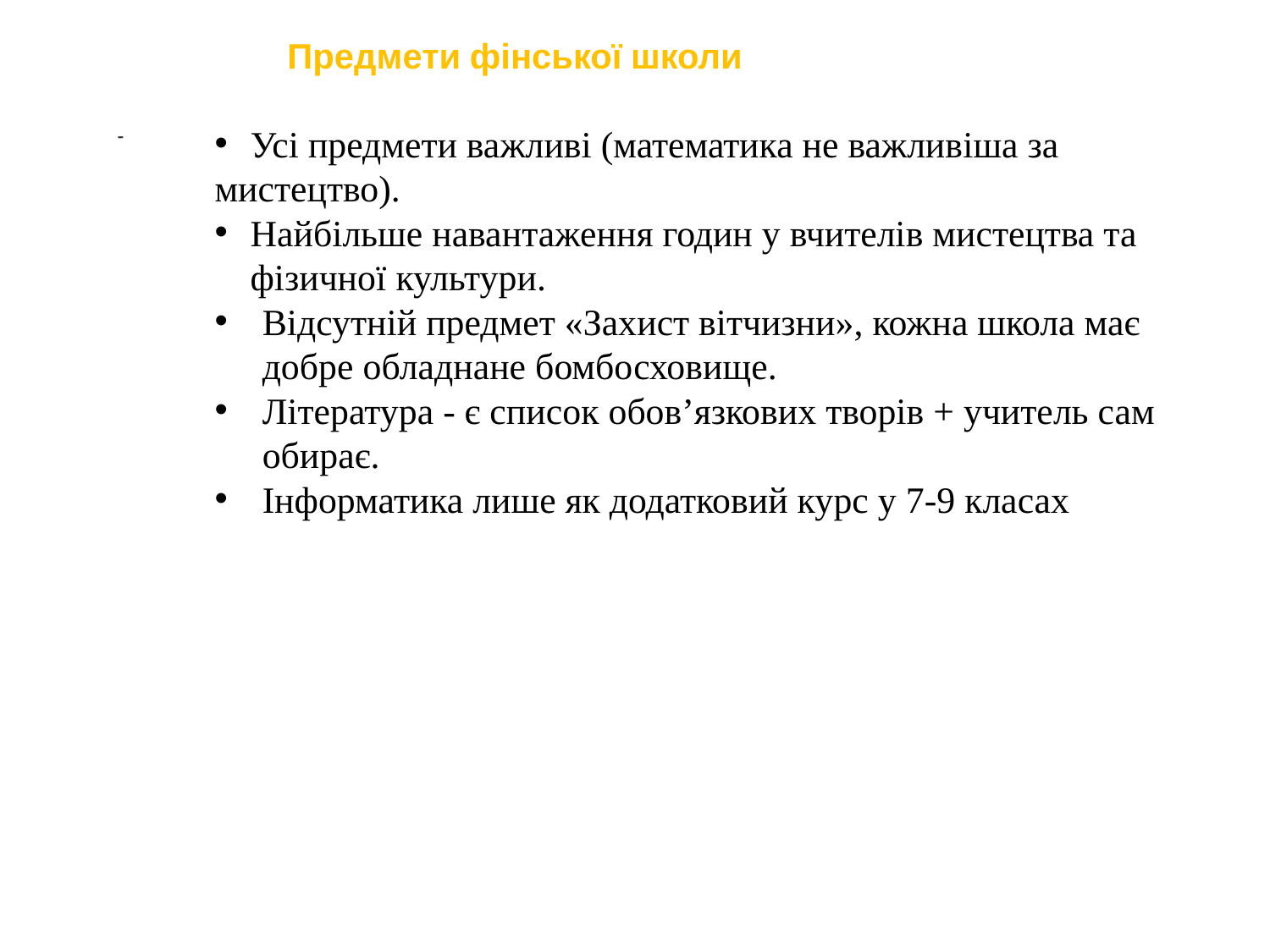

Предмети фінської школи
-
Усі предмети важливі (математика не важливіша за
мистецтво).
Найбільше навантаження годин у вчителів мистецтва та фізичної культури.
Відсутній предмет «Захист вітчизни», кожна школа має добре обладнане бомбосховище.
Література - є список обов’язкових творів + учитель сам обирає.
Інформатика лише як додатковий курс у 7-9 класах